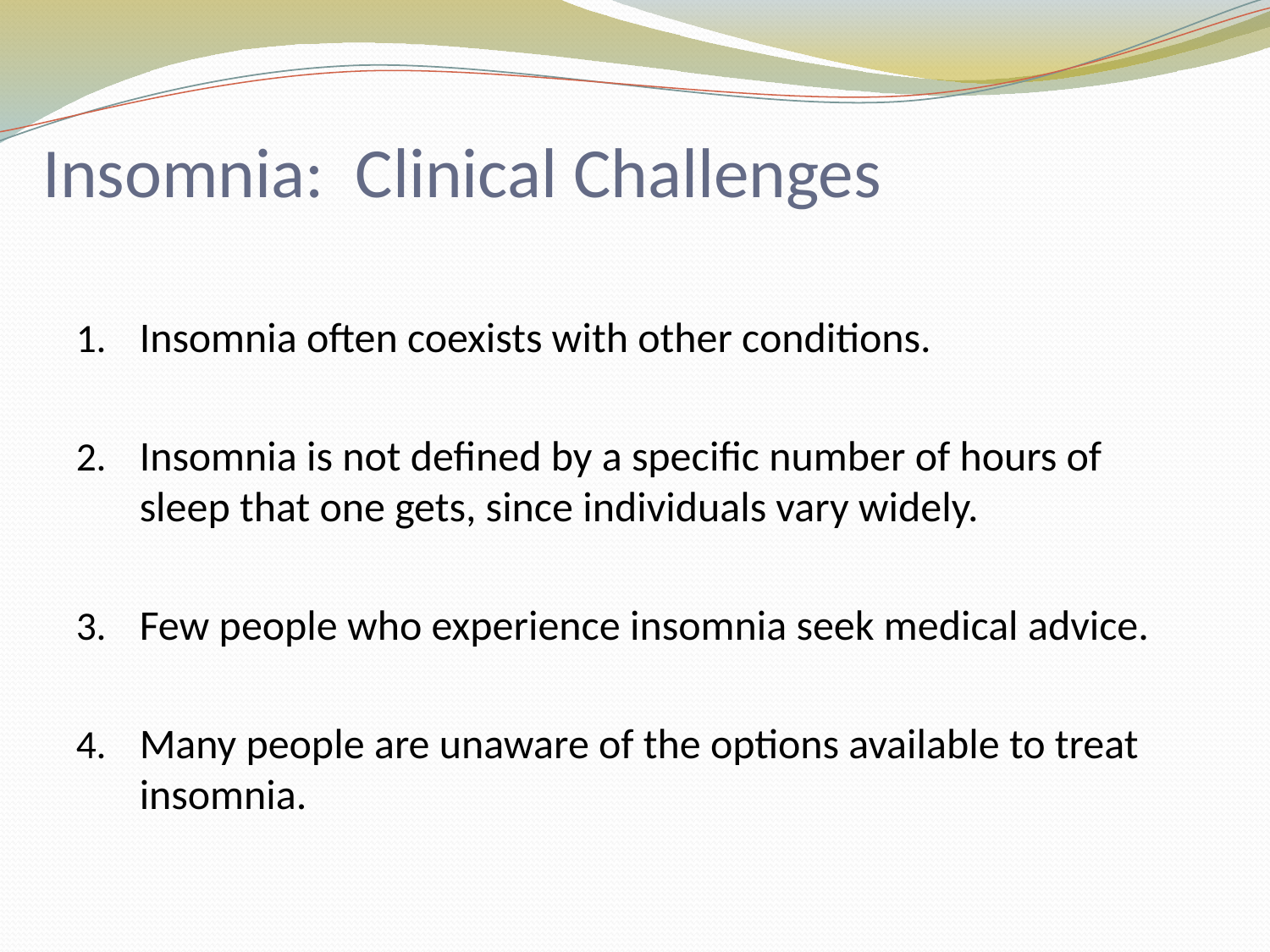

# Insomnia:  Clinical Challenges

Insomnia often coexists with other conditions.

Insomnia is not defined by a specific number of hours of sleep that one gets, since individuals vary widely.

Few people who experience insomnia seek medical advice.

Many people are unaware of the options available to treat insomnia.